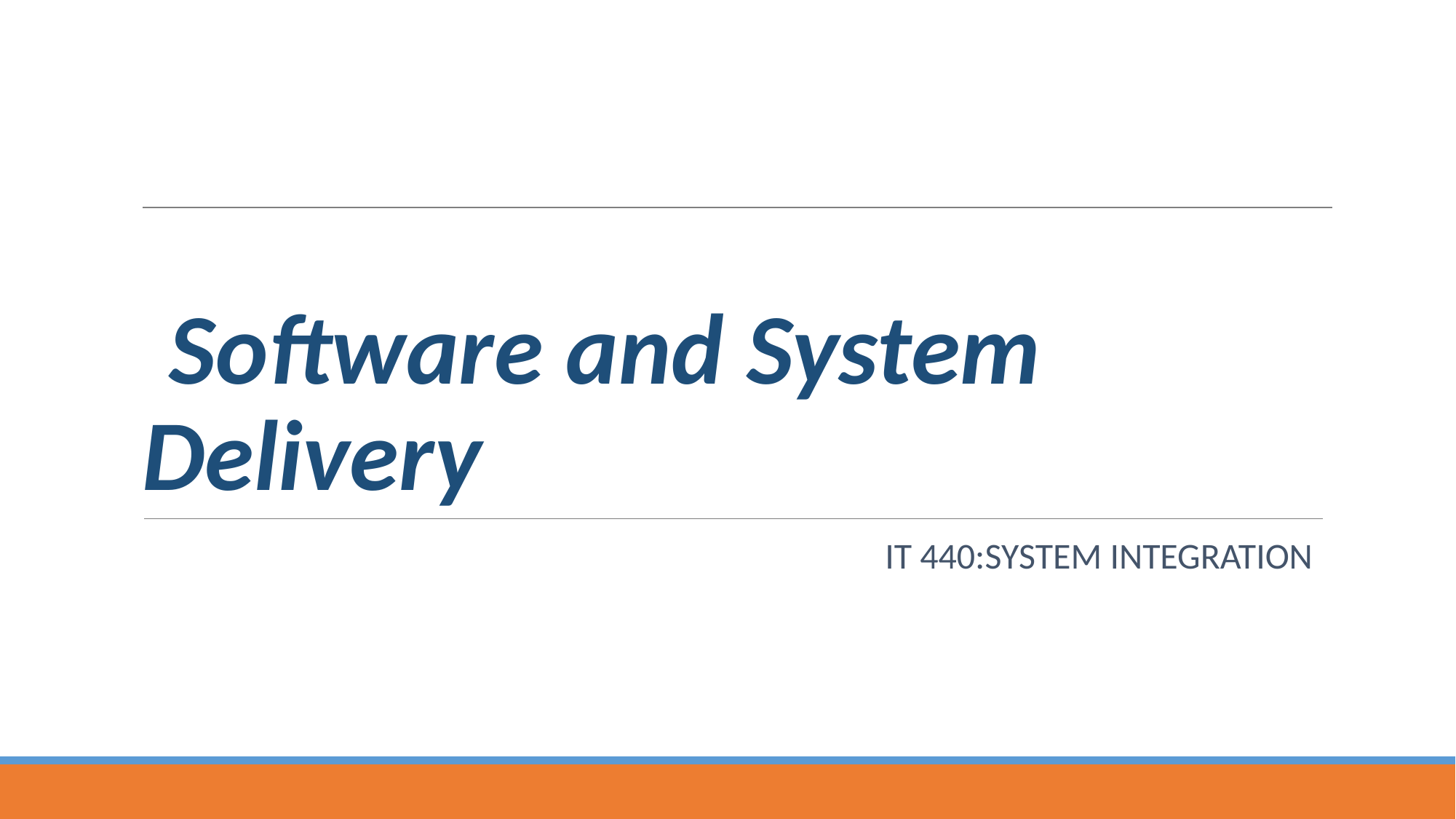

# Software and System Delivery
IT 440:SYSTEM INTEGRATION